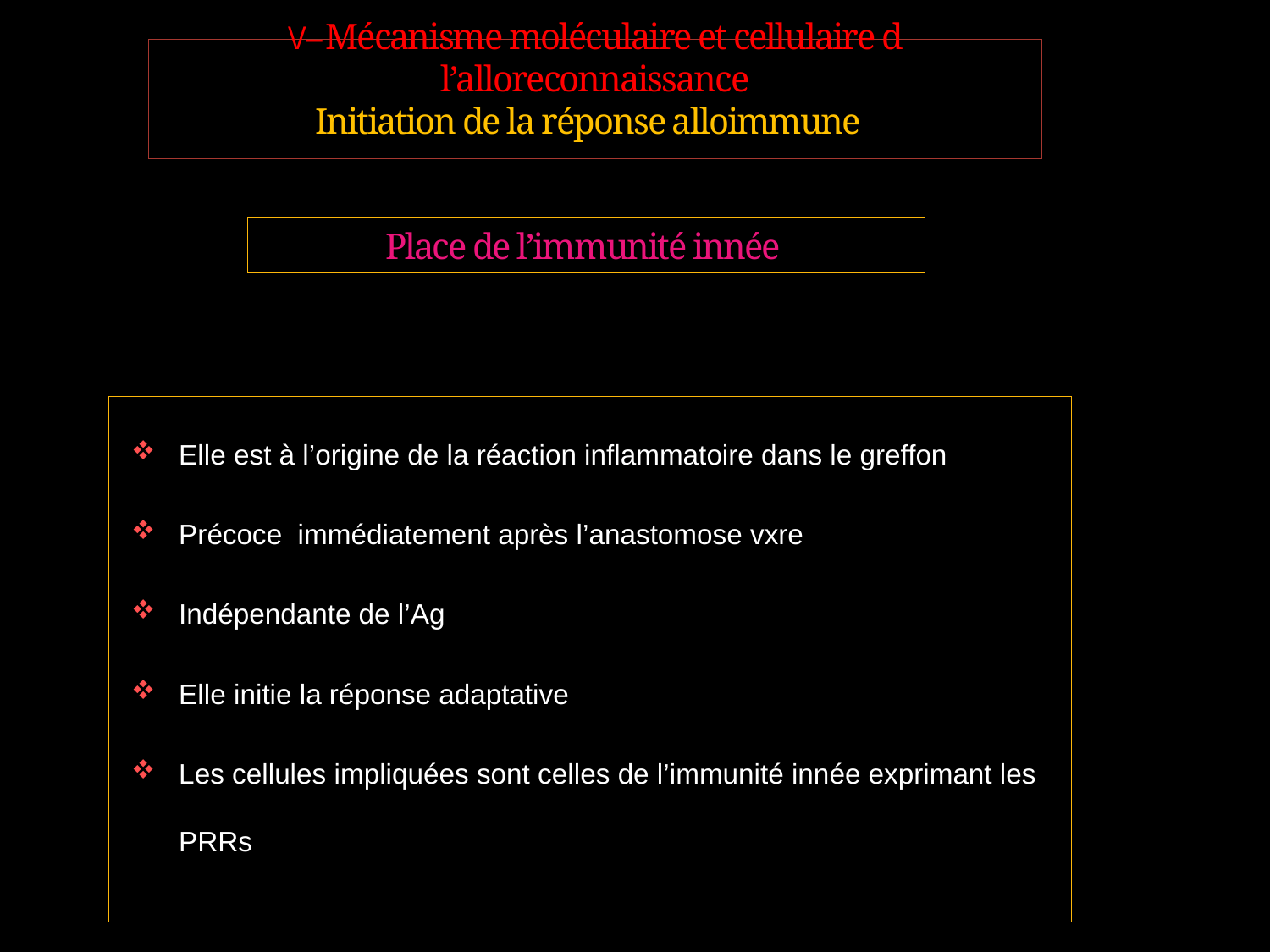

V-Mécanisme moléculaire et cellulaire d l’alloreconnaissance
Initiation de la réponse alloimmune

Place de l’immunité innée
Elle est à l’origine de la réaction inflammatoire dans le greffon
Précoce  immédiatement après l’anastomose vxre
Indépendante de l’Ag
Elle initie la réponse adaptative
Les cellules impliquées sont celles de l’immunité innée exprimant les PRRs